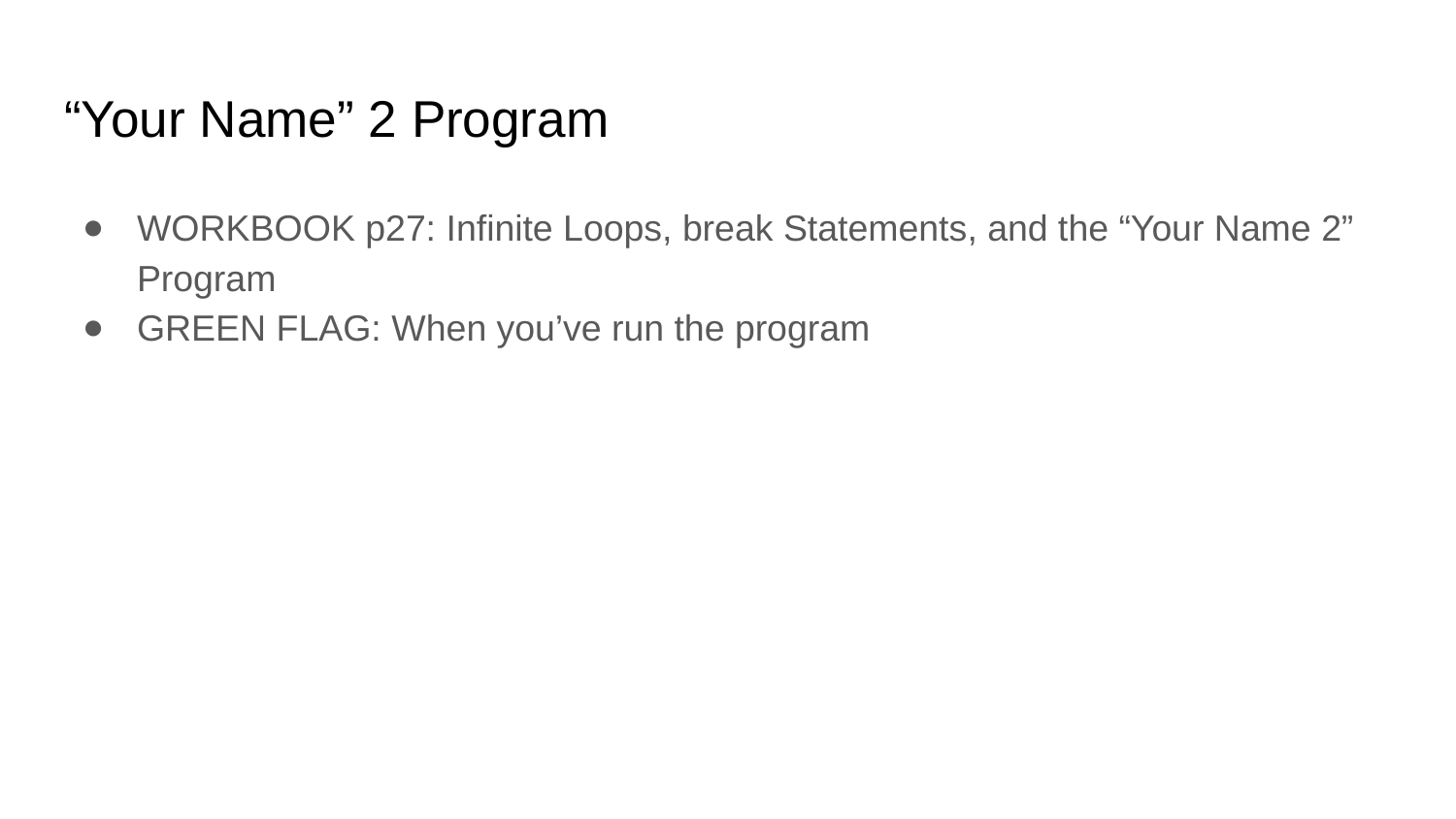

# “Your Name” 2 Program
WORKBOOK p27: Infinite Loops, break Statements, and the “Your Name 2” Program
GREEN FLAG: When you’ve run the program